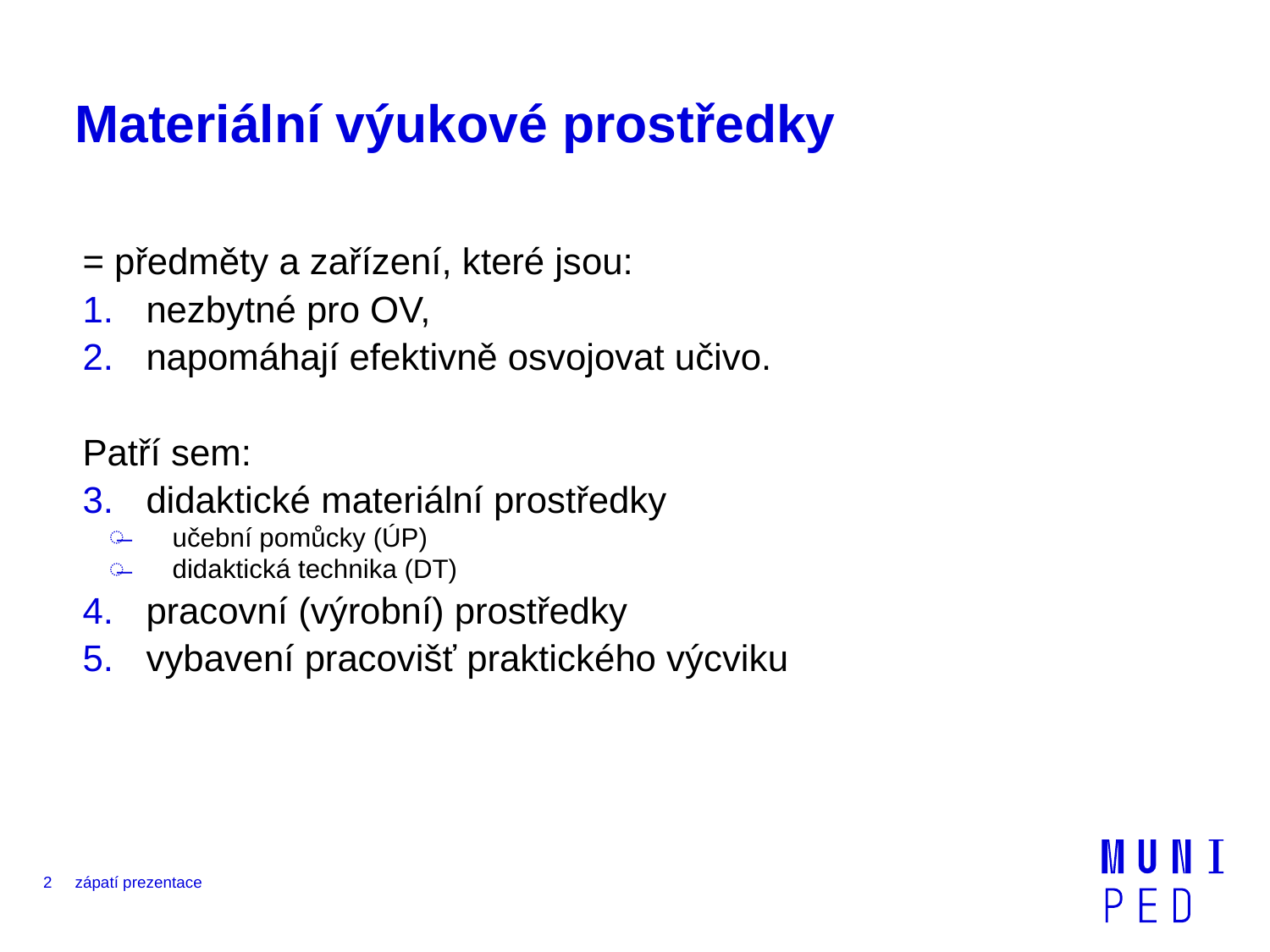

# Materiální výukové prostředky
= předměty a zařízení, které jsou:
nezbytné pro OV,
napomáhají efektivně osvojovat učivo.

Patří sem:
didaktické materiální prostředky
učební pomůcky (ÚP)
didaktická technika (DT)
pracovní (výrobní) prostředky
vybavení pracovišť praktického výcviku
2
zápatí prezentace